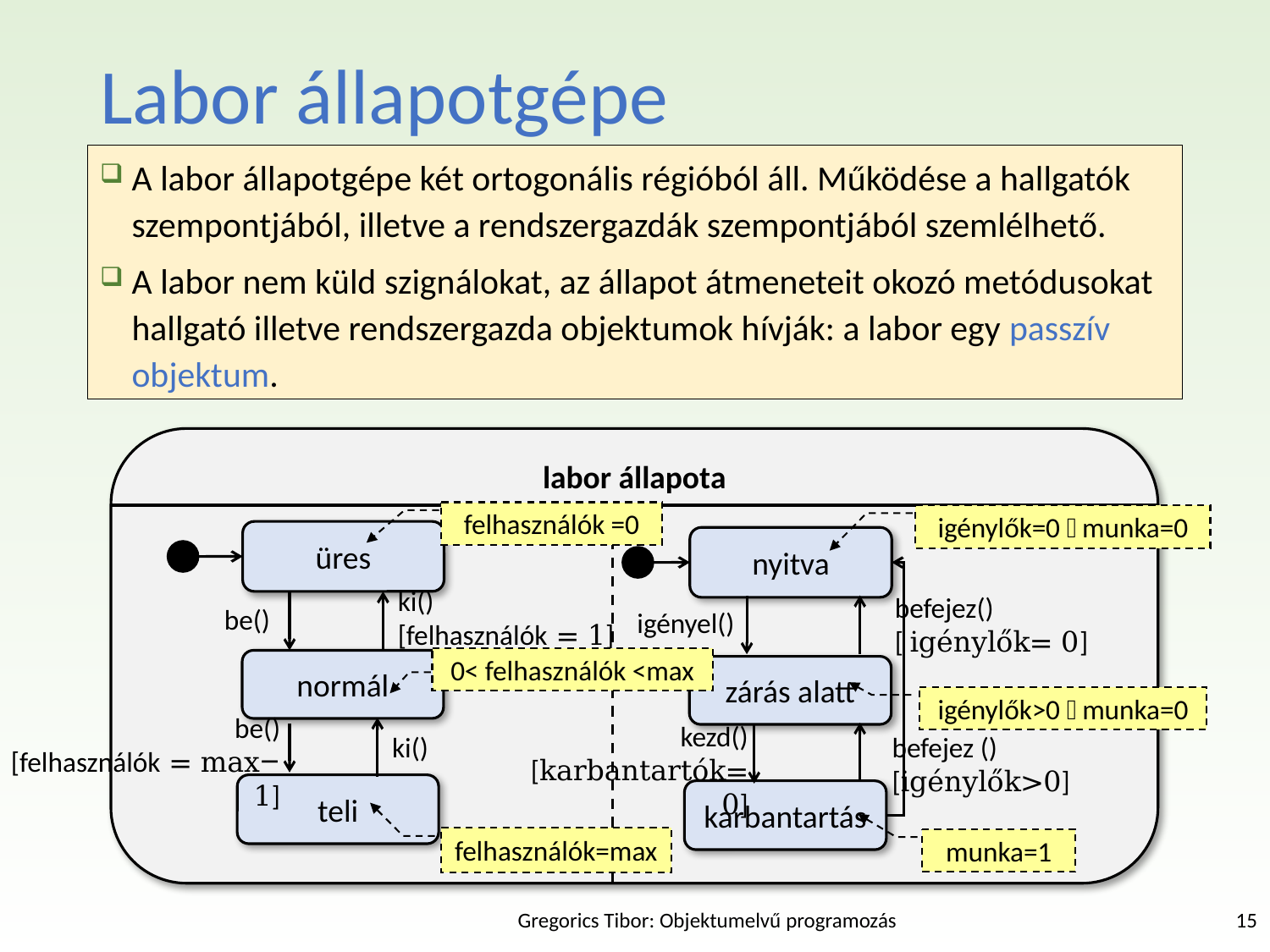

# Labor állapotgépe
A labor állapotgépe két ortogonális régióból áll. Működése a hallgatók szempontjából, illetve a rendszergazdák szempontjából szemlélhető.
A labor nem küld szignálokat, az állapot átmeneteit okozó metódusokat hallgató illetve rendszergazda objektumok hívják: a labor egy passzív objektum.
labor állapota

felhasználók =0
igénylők=0 ∧ munka=0
üres
nyitva

ki()
[felhasználók = 1]
befejez()
[ igénylők= 0]
be()
igényel()
0< felhasználók <max
normál
zárás alatt
igénylők>0 ∧ munka=0
be()
[felhasználók = max‒1]
kezd()
[karbantartók=0]
befejez () [igénylők>0]
ki()
teli
karbantartás
felhasználók=max
munka=1
Gregorics Tibor: Objektumelvű programozás
15